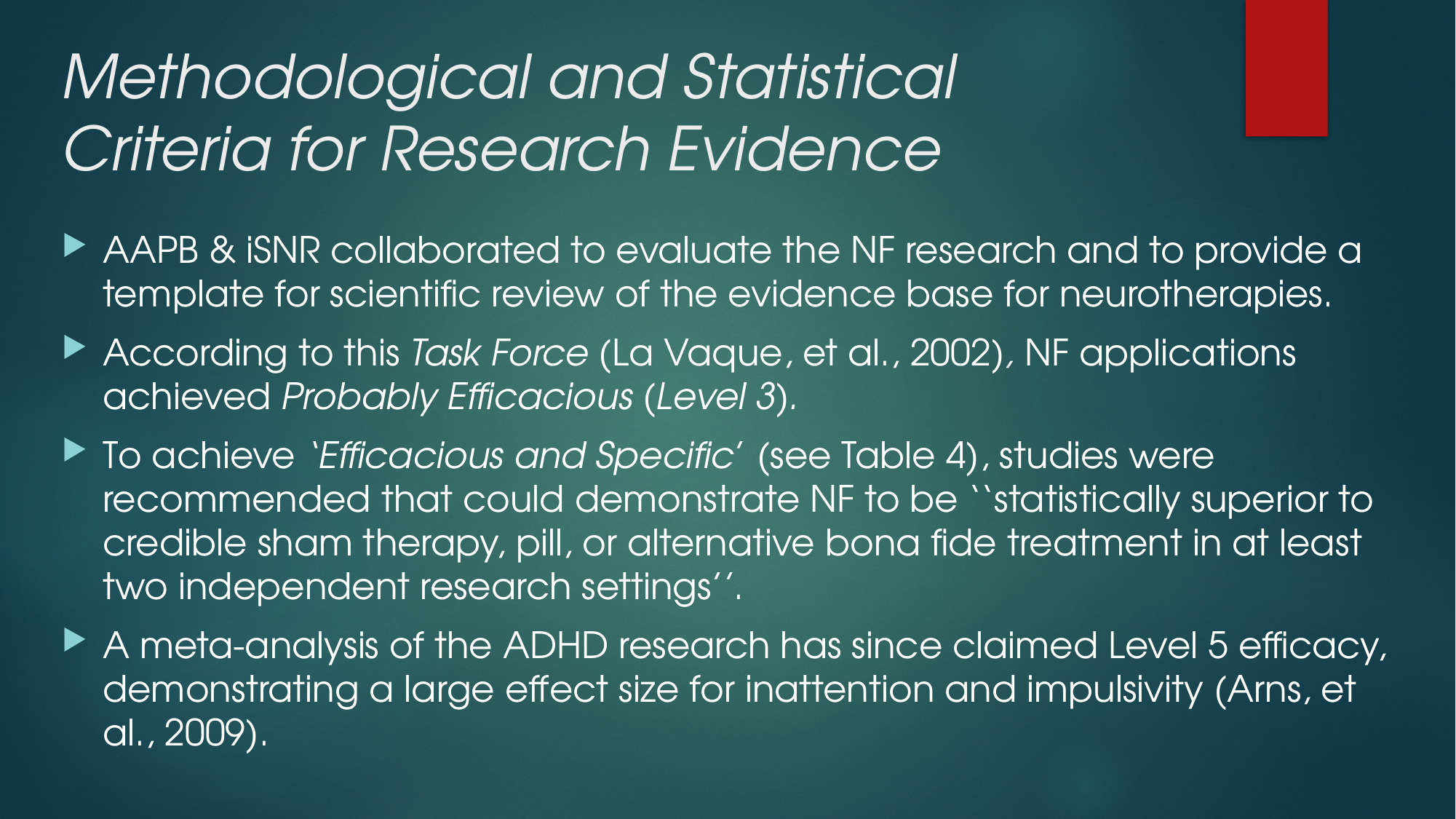

# Methodological and Statistical Criteria for Research Evidence
AAPB & iSNR collaborated to evaluate the NF research and to provide a template for scientific review of the evidence base for neurotherapies.
According to this Task Force (La Vaque, et al., 2002), NF applications achieved Probably Efficacious (Level 3).
To achieve ‘Efficacious and Specific’ (see Table 4), studies were recommended that could demonstrate NF to be ‘‘statistically superior to credible sham therapy, pill, or alternative bona fide treatment in at least two independent research settings’’.
A meta-analysis of the ADHD research has since claimed Level 5 efficacy, demonstrating a large effect size for inattention and impulsivity (Arns, et al., 2009).